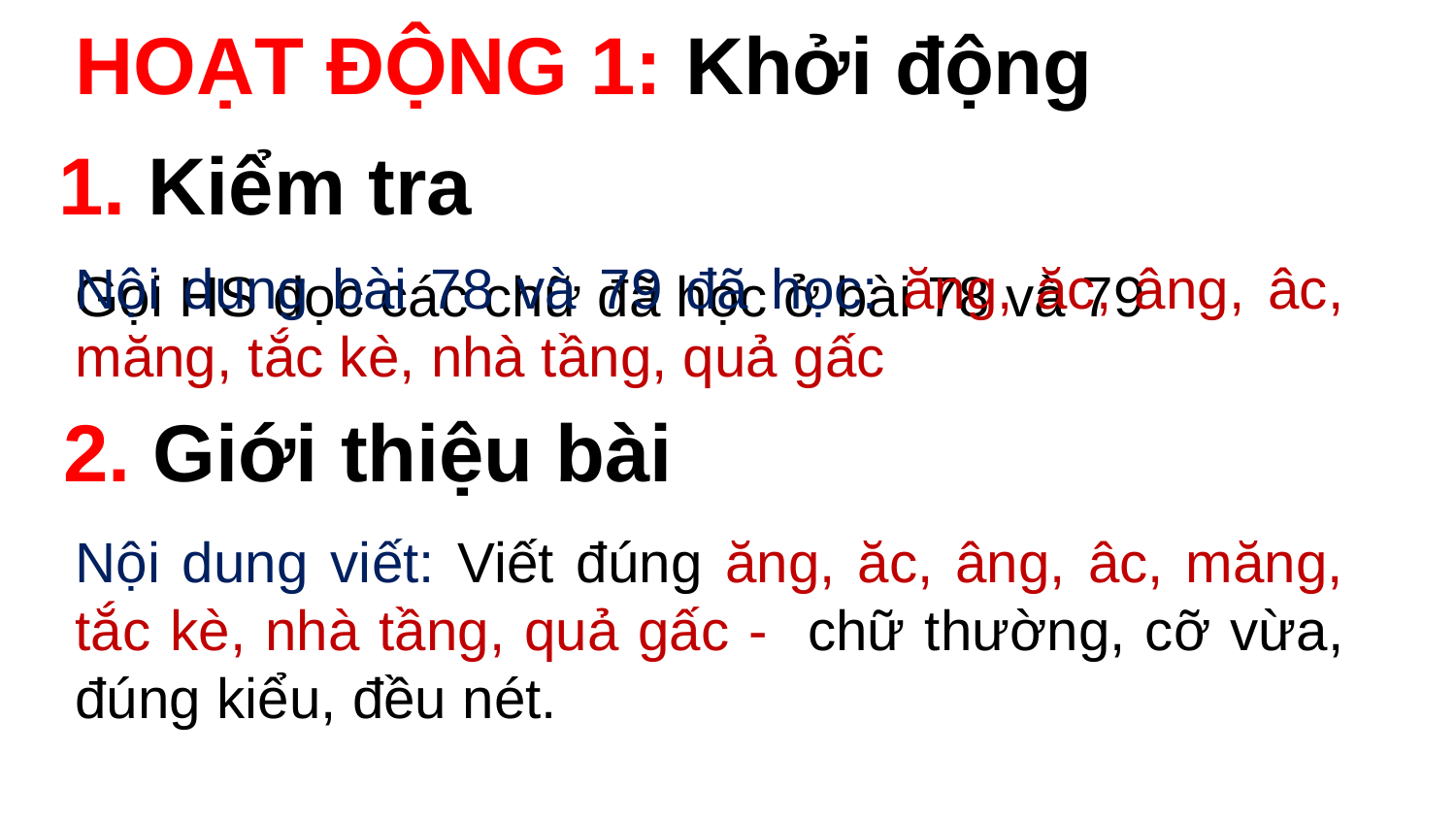

HOẠT ĐỘNG 1: Khởi động
1. Kiểm tra
Nội dung bài 78 và 79 đã học: ăng, ăc, âng, âc, măng, tắc kè, nhà tầng, quả gấc
Gọi HS đọc các chữ đã học ở bài 78 và 79
2. Giới thiệu bài
Nội dung viết: Viết đúng ăng, ăc, âng, âc, măng, tắc kè, nhà tầng, quả gấc -  chữ thường, cỡ vừa, đúng kiểu, đều nét.